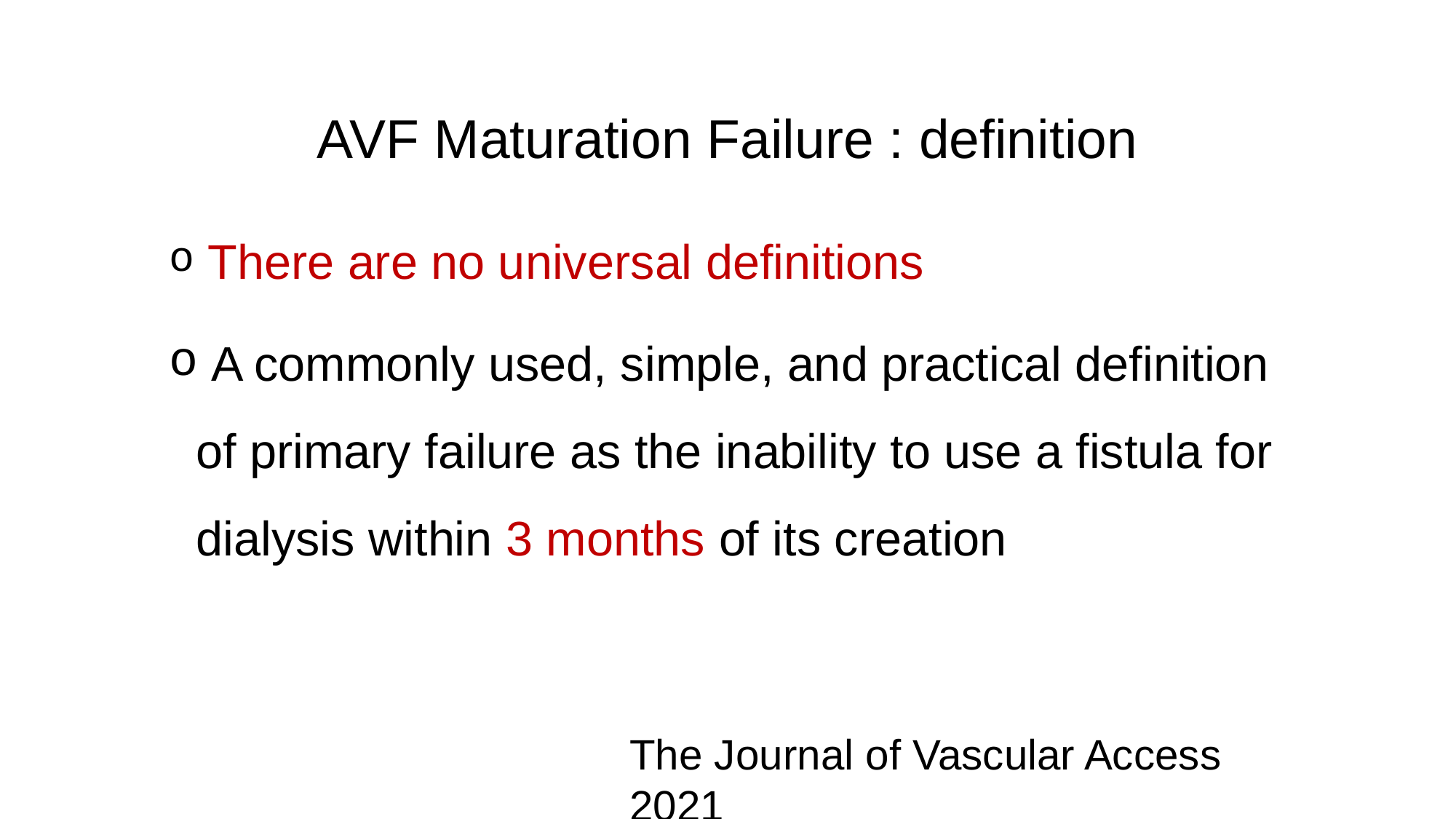

AVF Maturation Failure : definition
 There are no universal definitions
 A commonly used, simple, and practical definition of primary failure as the inability to use a fistula for dialysis within 3 months of its creation

The Journal of Vascular Access 2021